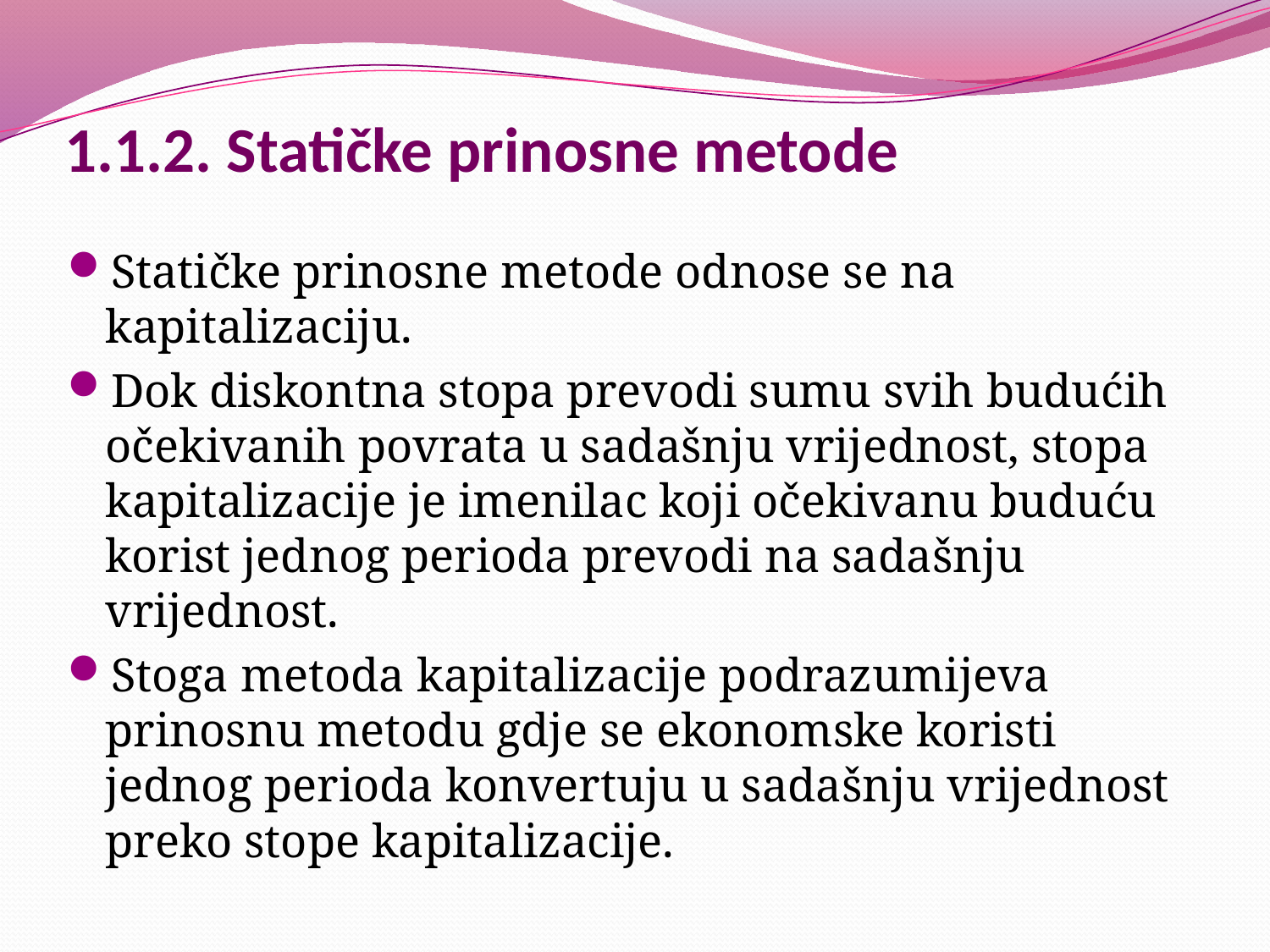

# 1.1.2. Statičke prinosne metode
Statičke prinosne metode odnose se na kapitalizaciju.
Dok diskontna stopa prevodi sumu svih budućih očekivanih povrata u sadašnju vrijednost, stopa kapitalizacije je imenilac koji očekivanu buduću korist jednog perioda prevodi na sadašnju vrijednost.
Stoga metoda kapitalizacije podrazumijeva prinosnu metodu gdje se ekonomske koristi jednog perioda konvertuju u sadašnju vrijednost preko stope kapitalizacije.